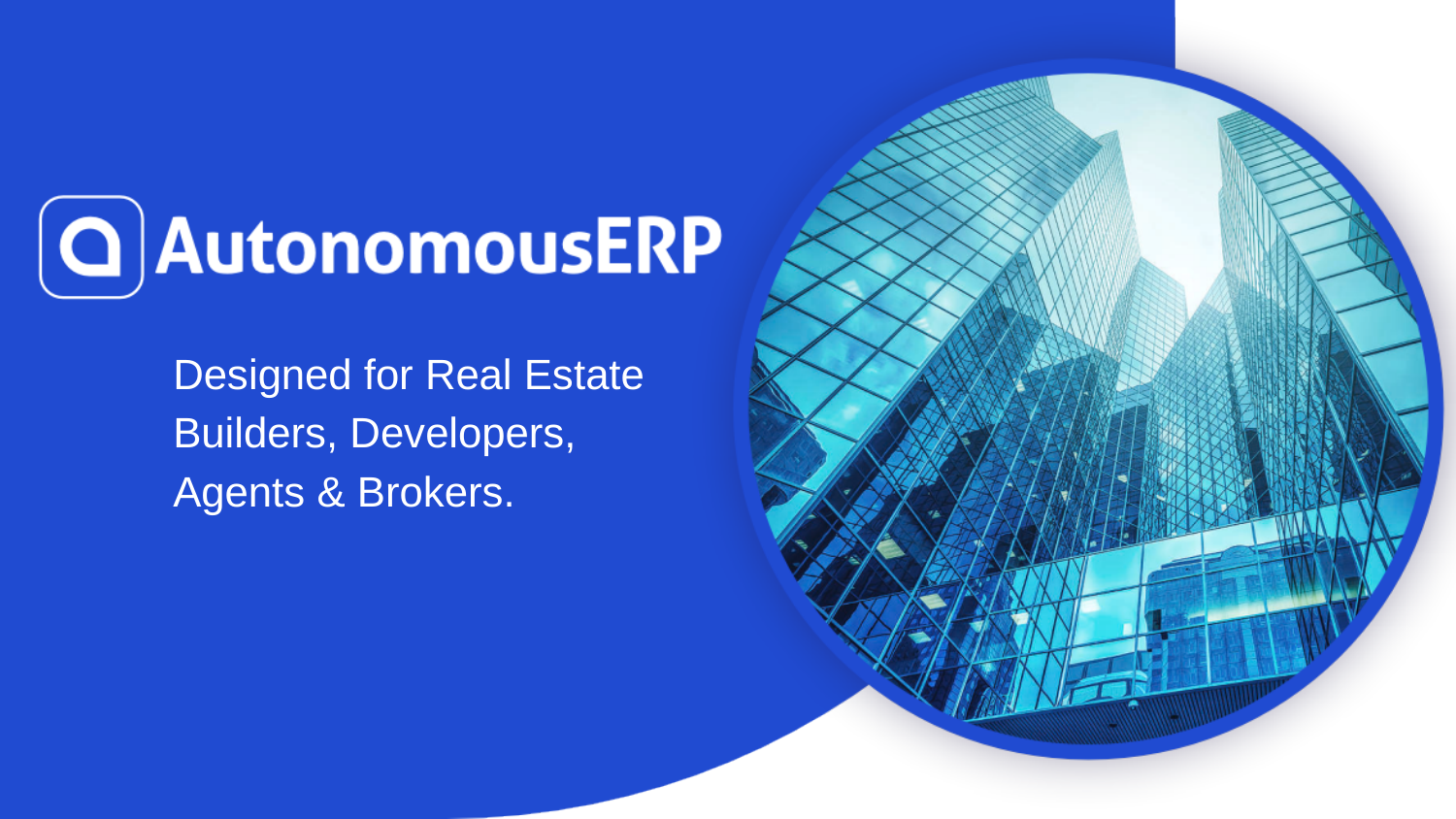

Designed for Real Estate Builders, Developers,
Agents & Brokers.